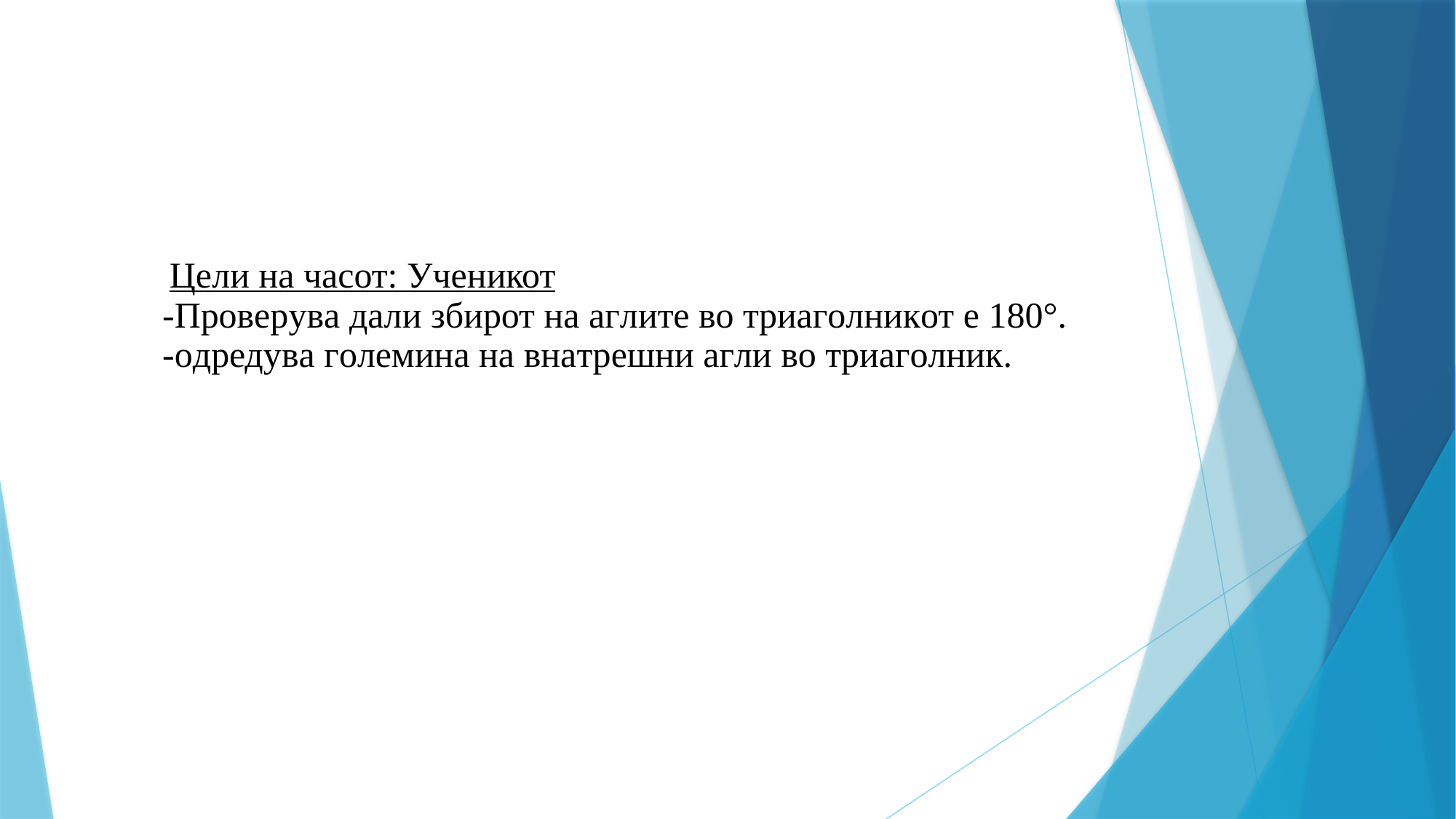

Цели на часот: Ученикот

-Проверува дали збирот на аглите во триаголникот е 180°.

-одредува големина на внатрешни агли во триаголник.